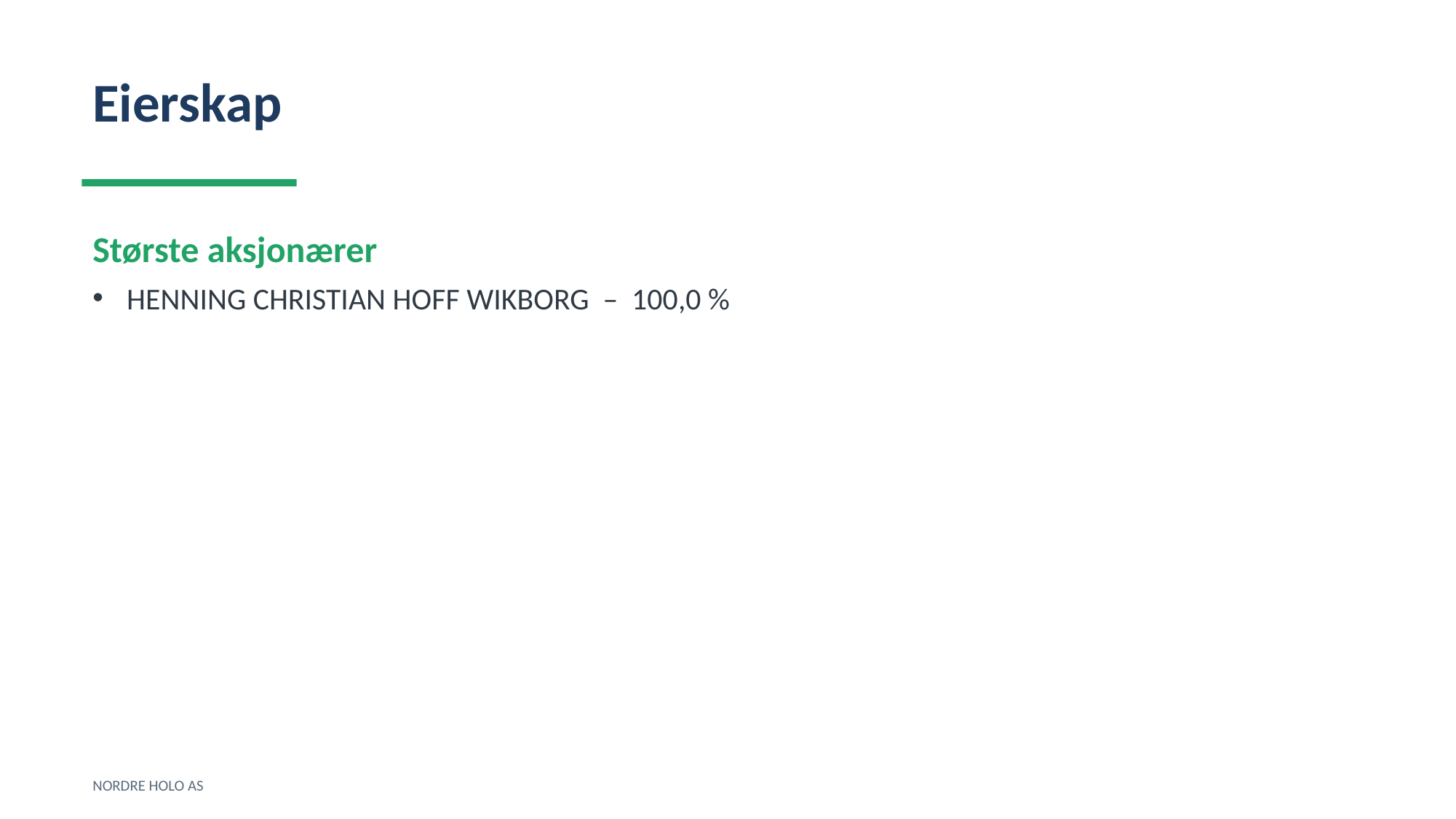

Eierskap

Største aksjonærer
HENNING CHRISTIAN HOFF WIKBORG  –  100,0 %
NORDRE HOLO AS